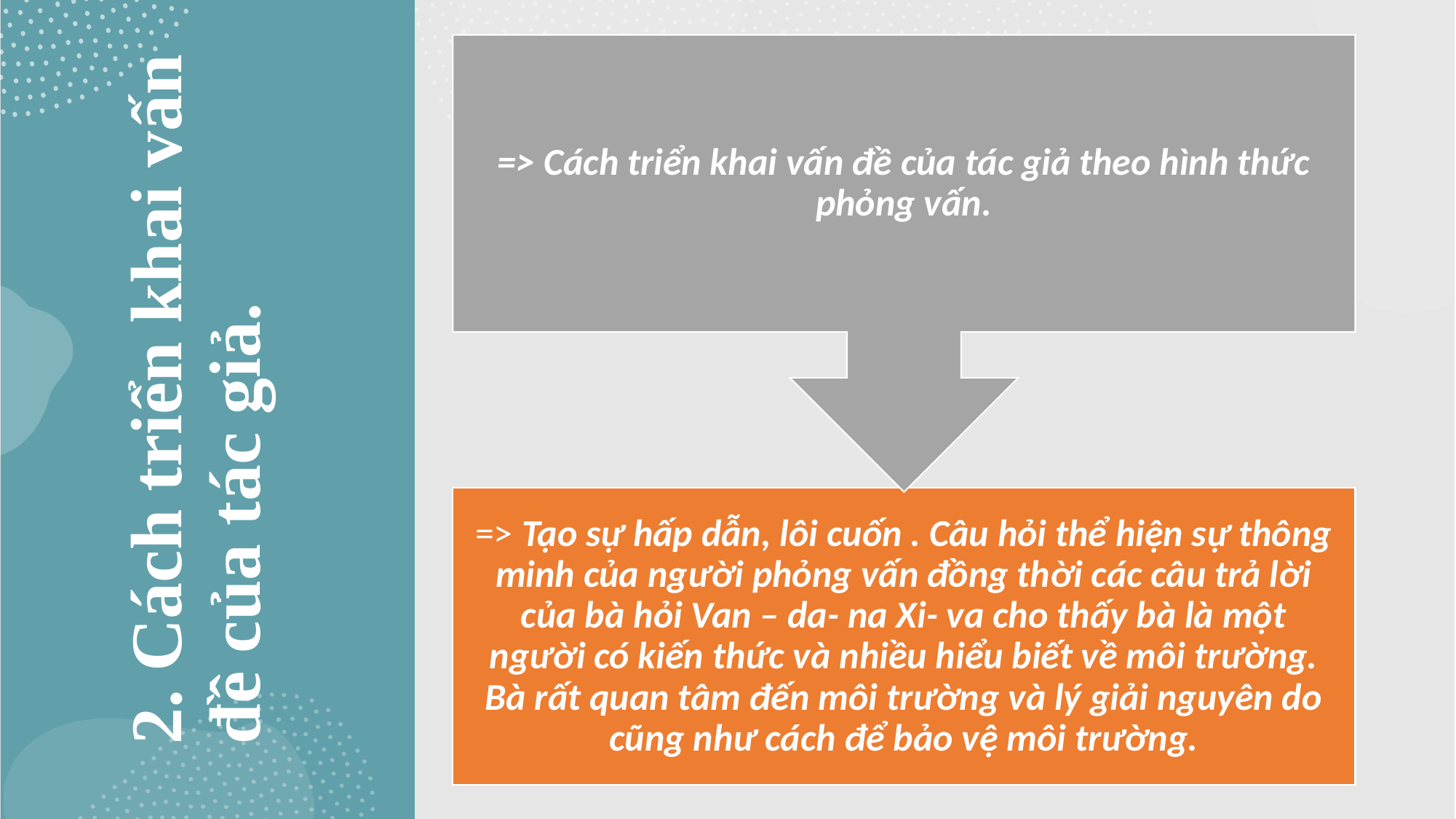

=> Tạo sự hấp dẫn, lôi cuốn . Câu hỏi thể hiện sự thông minh của người phỏng vấn đồng thời các câu trả lời của bà hỏi Van – da- na Xi- va cho thấy bà là một người có kiến thức và nhiều hiểu biết về môi trường. Bà rất quan tâm đến môi trường và lý giải nguyên do cũng như cách để bảo vệ môi trường.
=> Cách triển khai vấn đề của tác giả theo hình thức phỏng vấn.
# 2. Cách triển khai vấn đề của tác giả.